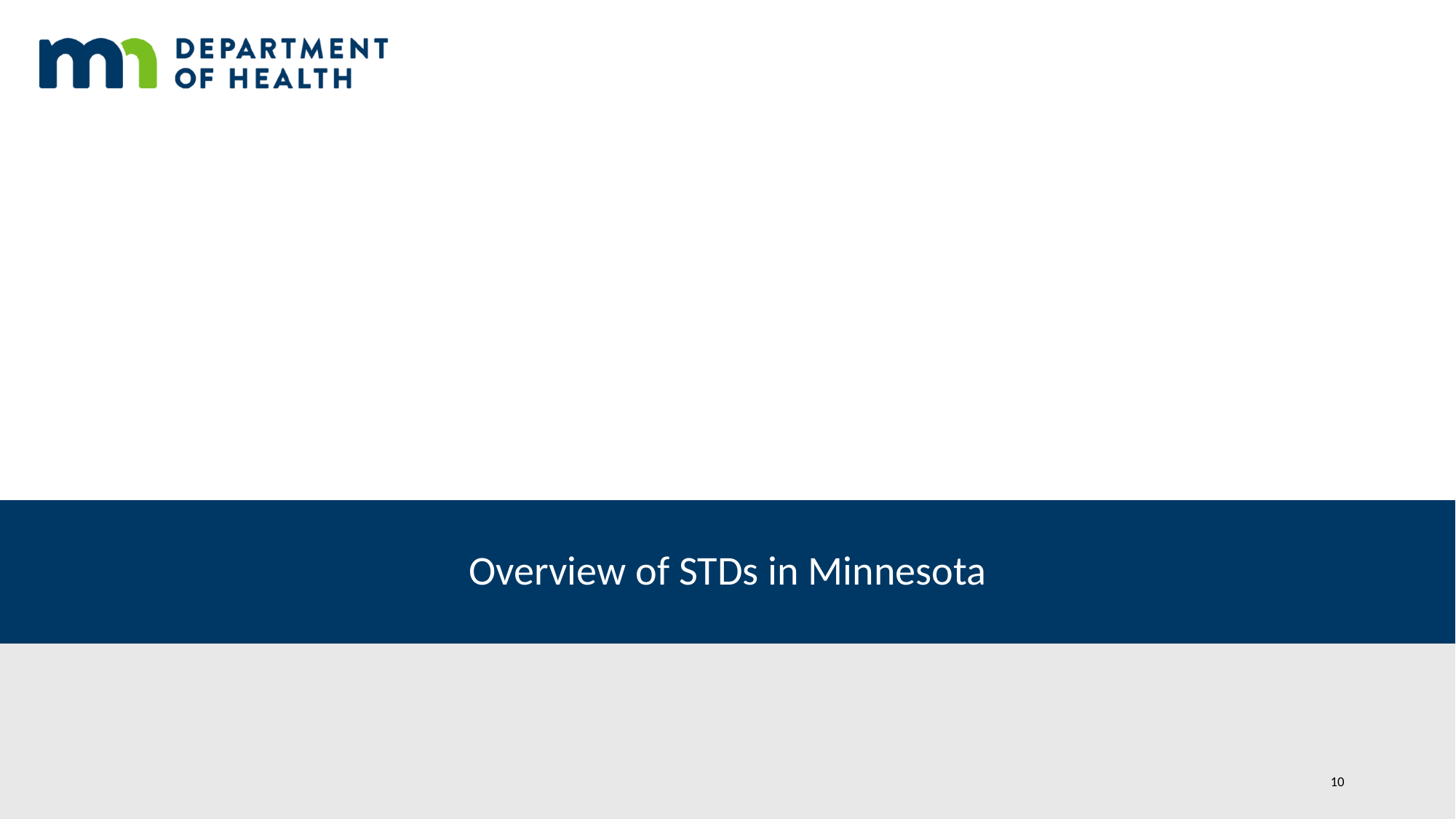

# Overview of STDs in Minnesota
10